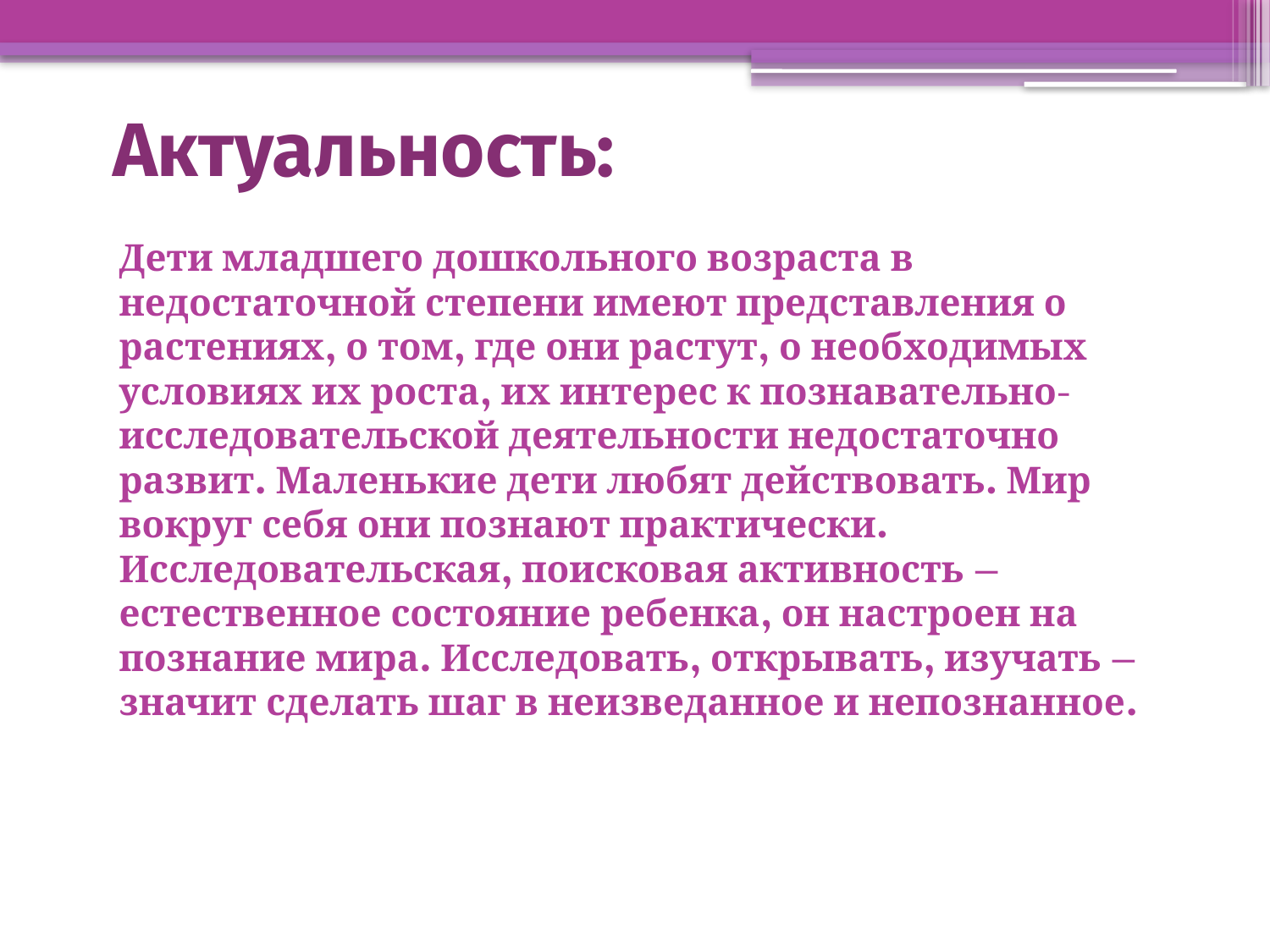

# Актуальность:

Дети младшего дошкольного возраста в недостаточной степени имеют представления о растениях, о том, где они растут, о необходимых условиях их роста, их интерес к познавательно-исследовательской деятельности недостаточно развит. Маленькие дети любят действовать. Мир вокруг себя они познают практически. Исследовательская, поисковая активность – естественное состояние ребенка, он настроен на познание мира. Исследовать, открывать, изучать – значит сделать шаг в неизведанное и непознанное.